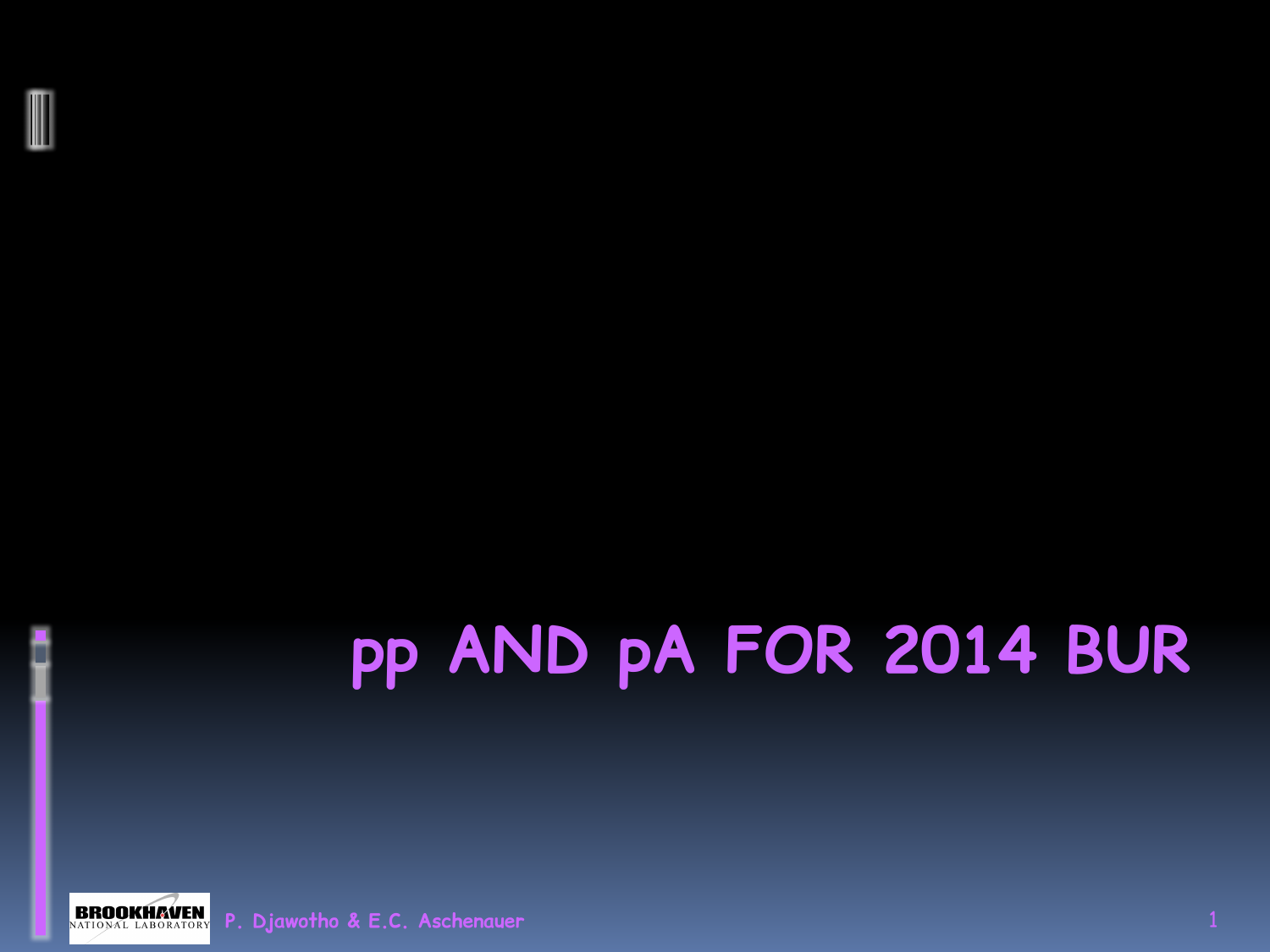

# pp and pA for 2014 BUR
P. Djawotho & E.C. Aschenauer
1